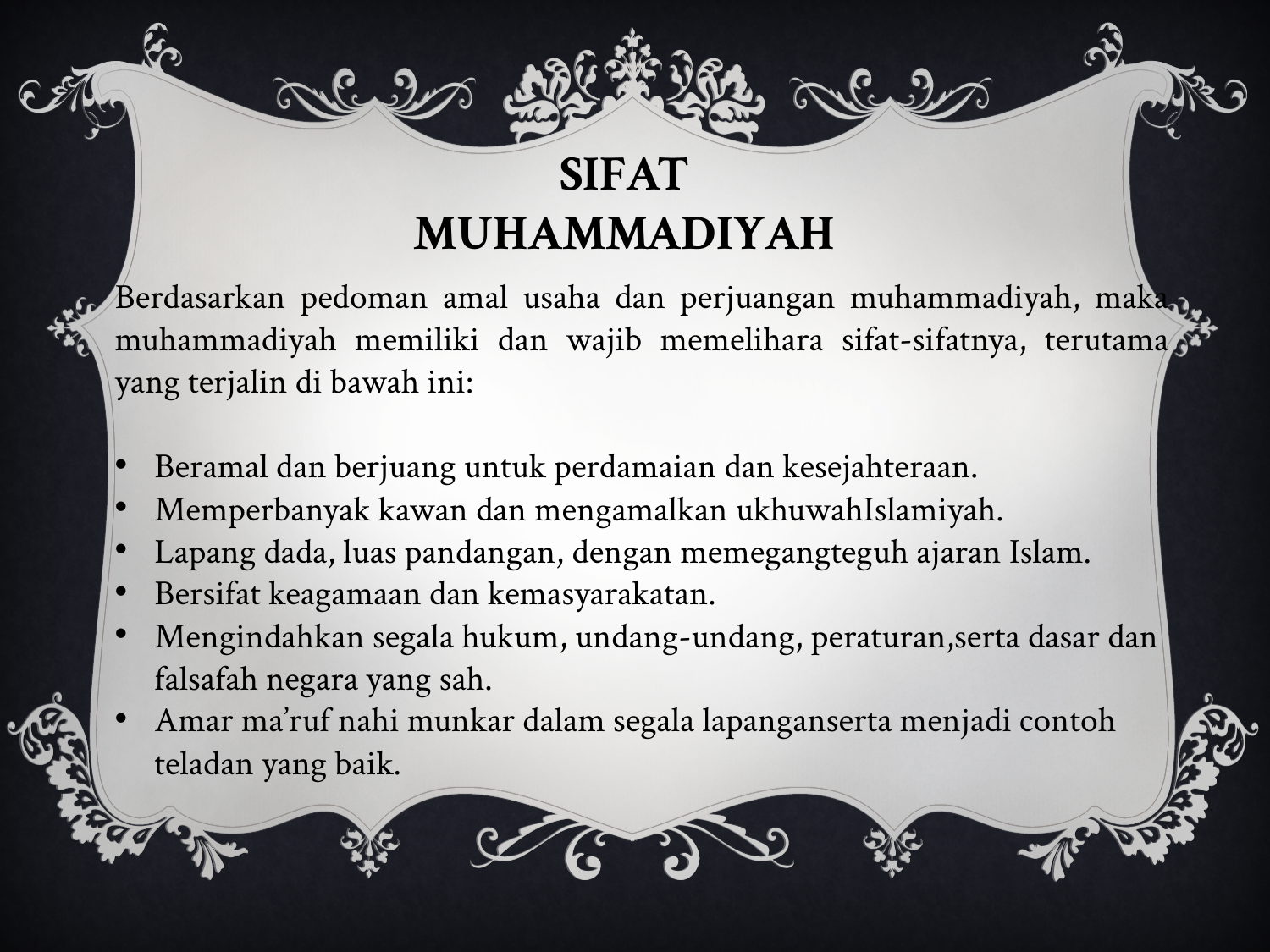

SIFAT MUHAMMADIYAH
Berdasarkan pedoman amal usaha dan perjuangan muhammadiyah, maka muhammadiyah memiliki dan wajib memelihara sifat-sifatnya, terutama yang terjalin di bawah ini:

Beramal dan berjuang untuk perdamaian dan kesejahteraan.
Memperbanyak kawan dan mengamalkan ukhuwahIslamiyah.
Lapang dada, luas pandangan, dengan memegangteguh ajaran Islam.
Bersifat keagamaan dan kemasyarakatan.
Mengindahkan segala hukum, undang-undang, peraturan,serta dasar dan falsafah negara yang sah.
Amar ma’ruf nahi munkar dalam segala lapanganserta menjadi contoh teladan yang baik.